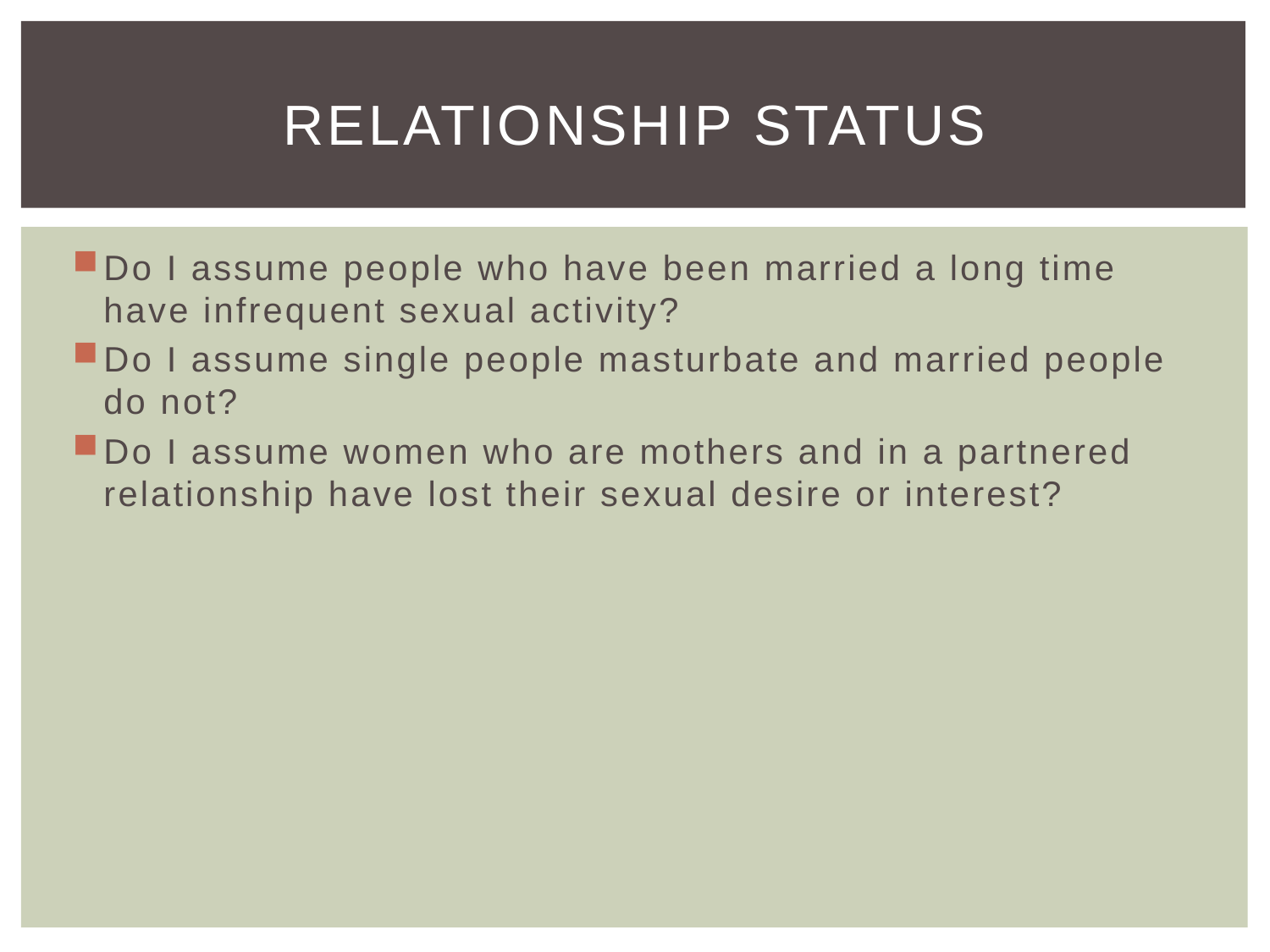

# Relationship Status
Do I assume people who have been married a long time have infrequent sexual activity?
Do I assume single people masturbate and married people do not?
Do I assume women who are mothers and in a partnered relationship have lost their sexual desire or interest?